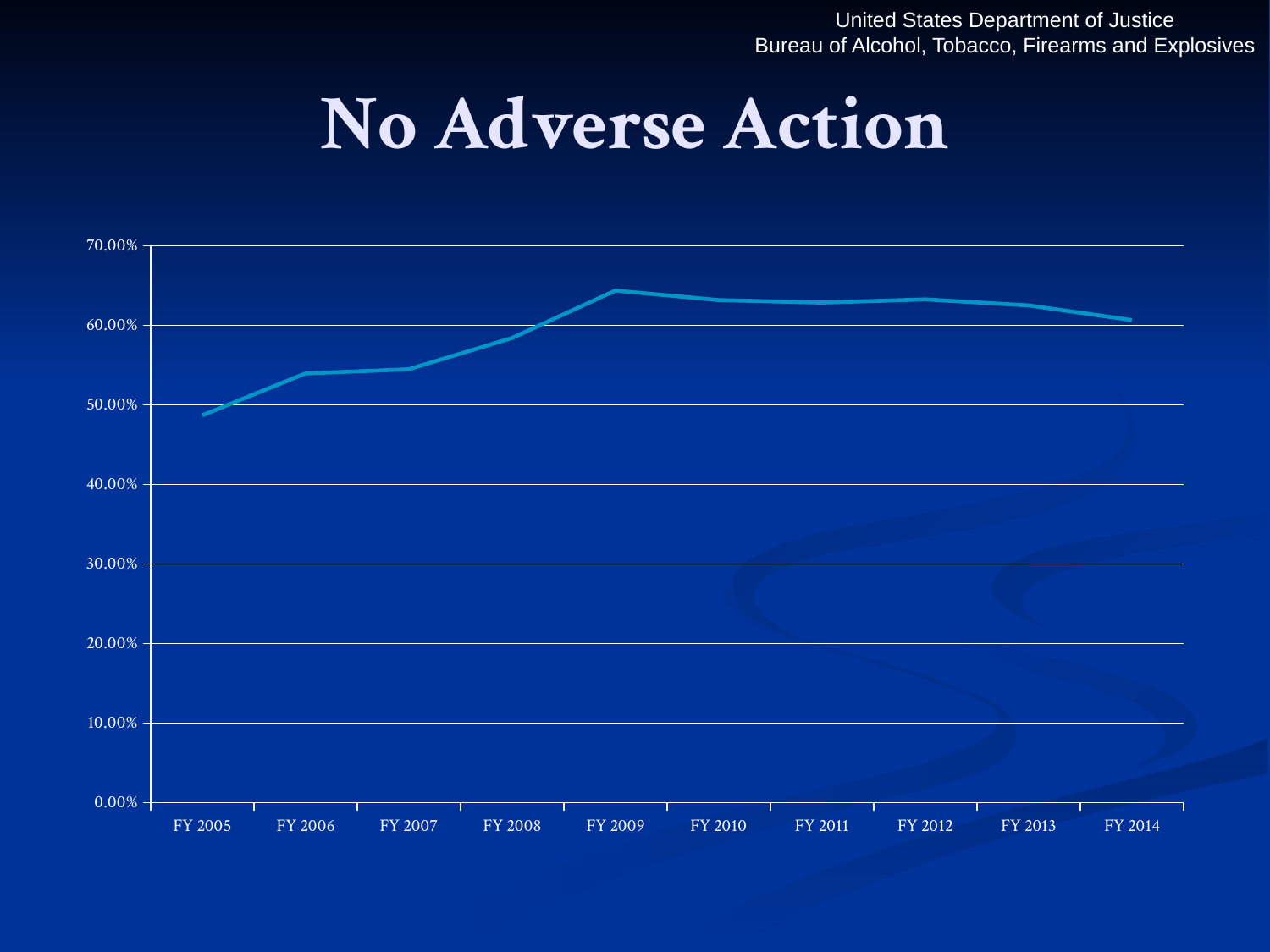

# No Adverse Action

### Chart

| Category |  |
|---|---|
| FY 2005 | 0.48699171323954515 |
| FY 2006 | 0.5396216068001096 |
| FY 2007 | 0.5449166748841336 |
| FY 2008 | 0.5842342342342343 |
| FY 2009 | 0.6438491086378411 |
| FY 2010 | 0.6319035870184097 |
| FY 2011 | 0.6287711832206094 |
| FY 2012 | 0.6328 |
| FY 2013 | 0.6252 |
| FY 2014 | 0.6068 |